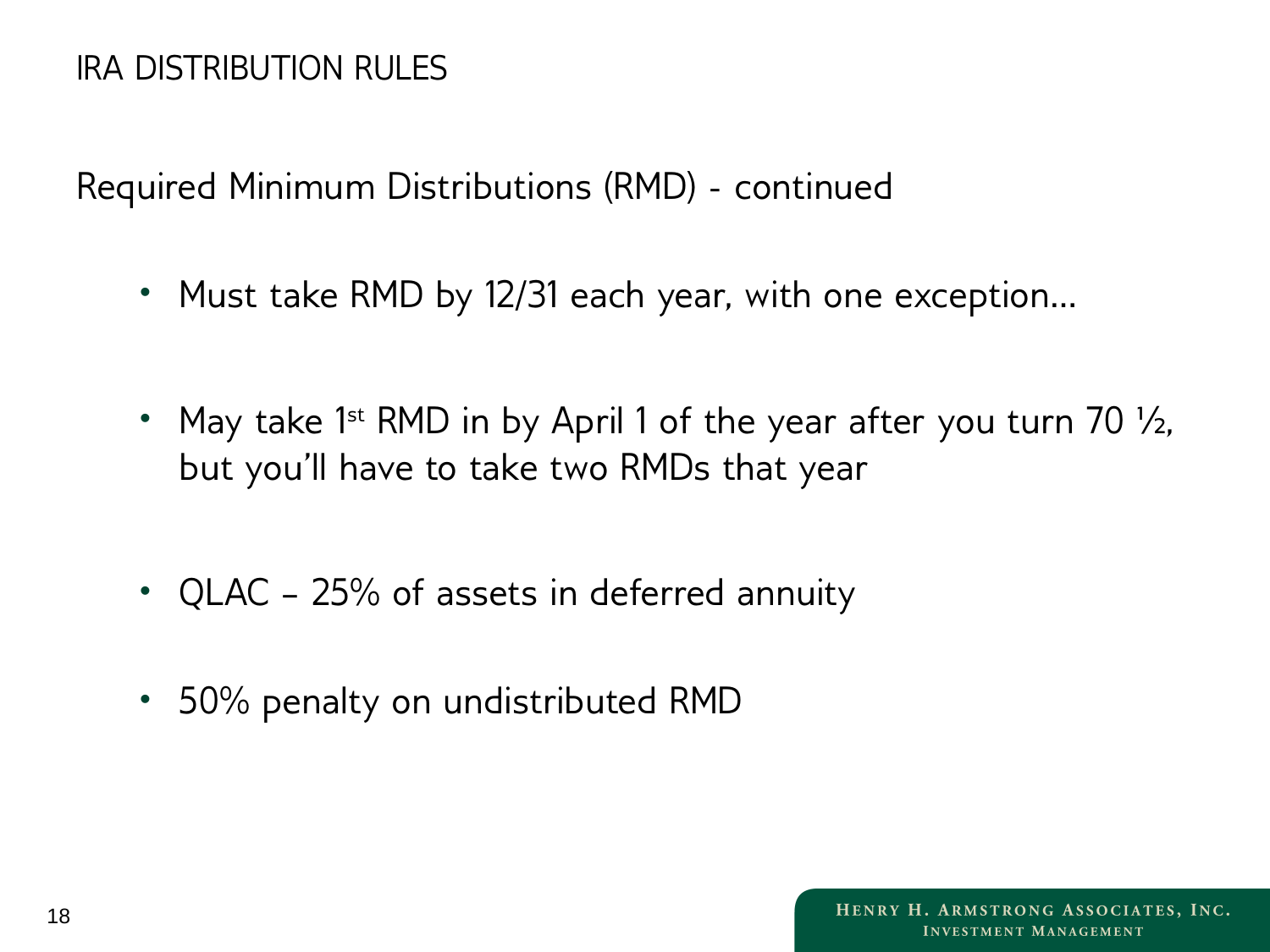

# IRA DISTRIBUTION RULES
Required Minimum Distributions (RMD) - continued

Must take RMD by 12/31 each year, with one exception…

May take 1st RMD in by April 1 of the year after you turn 70 ½, but you’ll have to take two RMDs that year

QLAC – 25% of assets in deferred annuity

50% penalty on undistributed RMD

18